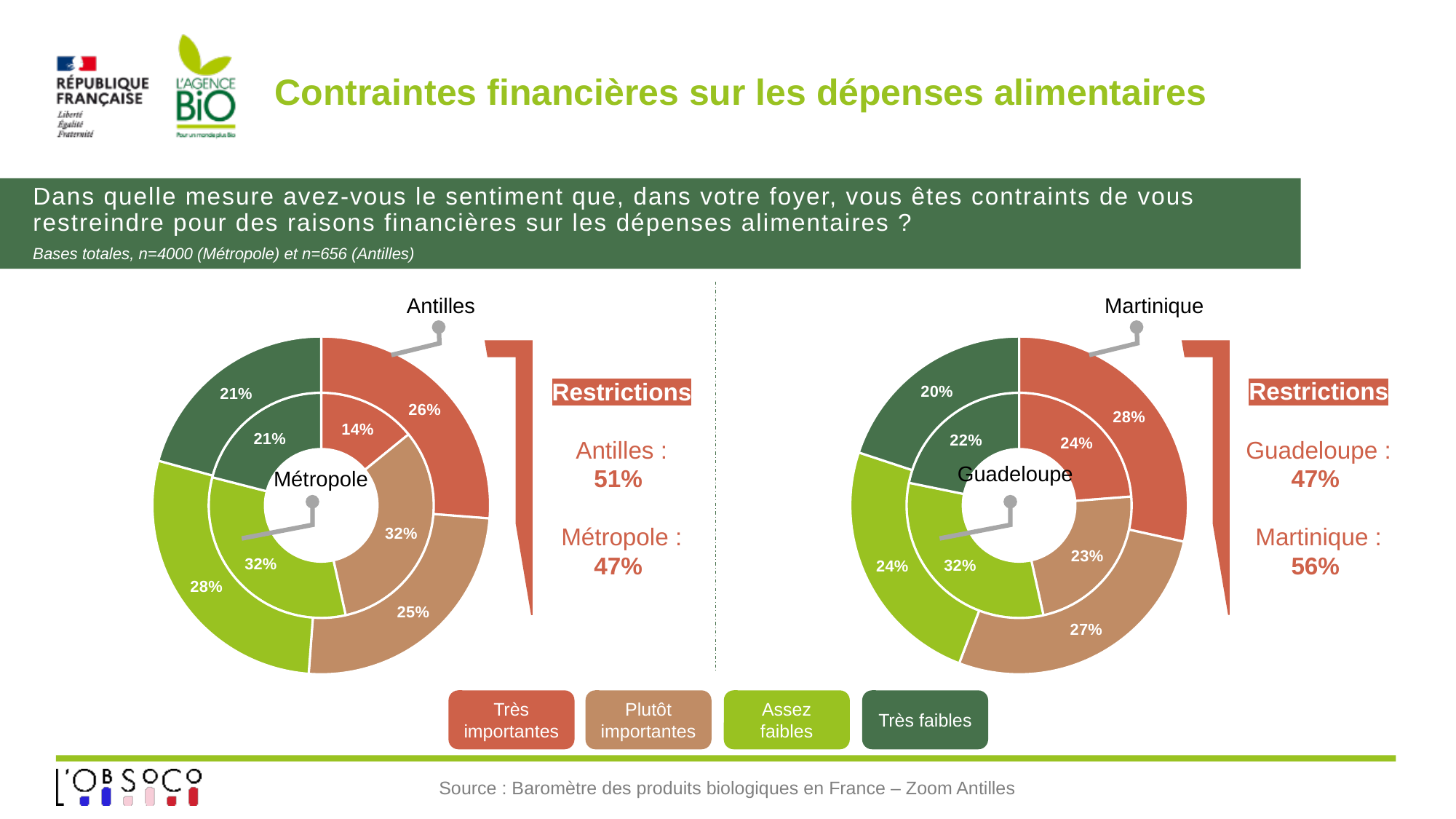

# Contraintes financières sur les dépenses alimentaires
Dans quelle mesure avez-vous le sentiment que, dans votre foyer, vous êtes contraints de vous restreindre pour des raisons financières sur les dépenses alimentaires ?
Bases totales, n=4000 (Métropole) et n=656 (Antilles)

### Chart

| Category | Métropole | Antilles |
|---|---|---|
| Restrictions très importantes | 0.14140889313409202 | 0.26236266112514467 |
| Restrictions plutôt importantes | 0.32377061609047664 | 0.24951365105907114 |
| Restrictions assez faibles | 0.32498575609183256 | 0.28070773236779123 |
| Restrictions très faibles | 0.20983473468360486 | 0.20741595544799263 |

### Chart

| Category | Guadeloupe | Martinique |
|---|---|---|
| Restrictions très importantes | 0.24 | 0.2845723845440114 |
| Restrictions plutôt importantes | 0.23 | 0.273205848645417 |
| Restrictions assez faibles | 0.32 | 0.24290447697108597 |
| Restrictions très faibles | 0.22 | 0.19931728983948419 |
Antilles
Martinique

Restrictions

Guadeloupe :
47%

Martinique :
56%
Restrictions

Antilles :
51%

Métropole :
47%
Guadeloupe
Métropole

Très importantes
Plutôt importantes
Assez faibles
Très faibles